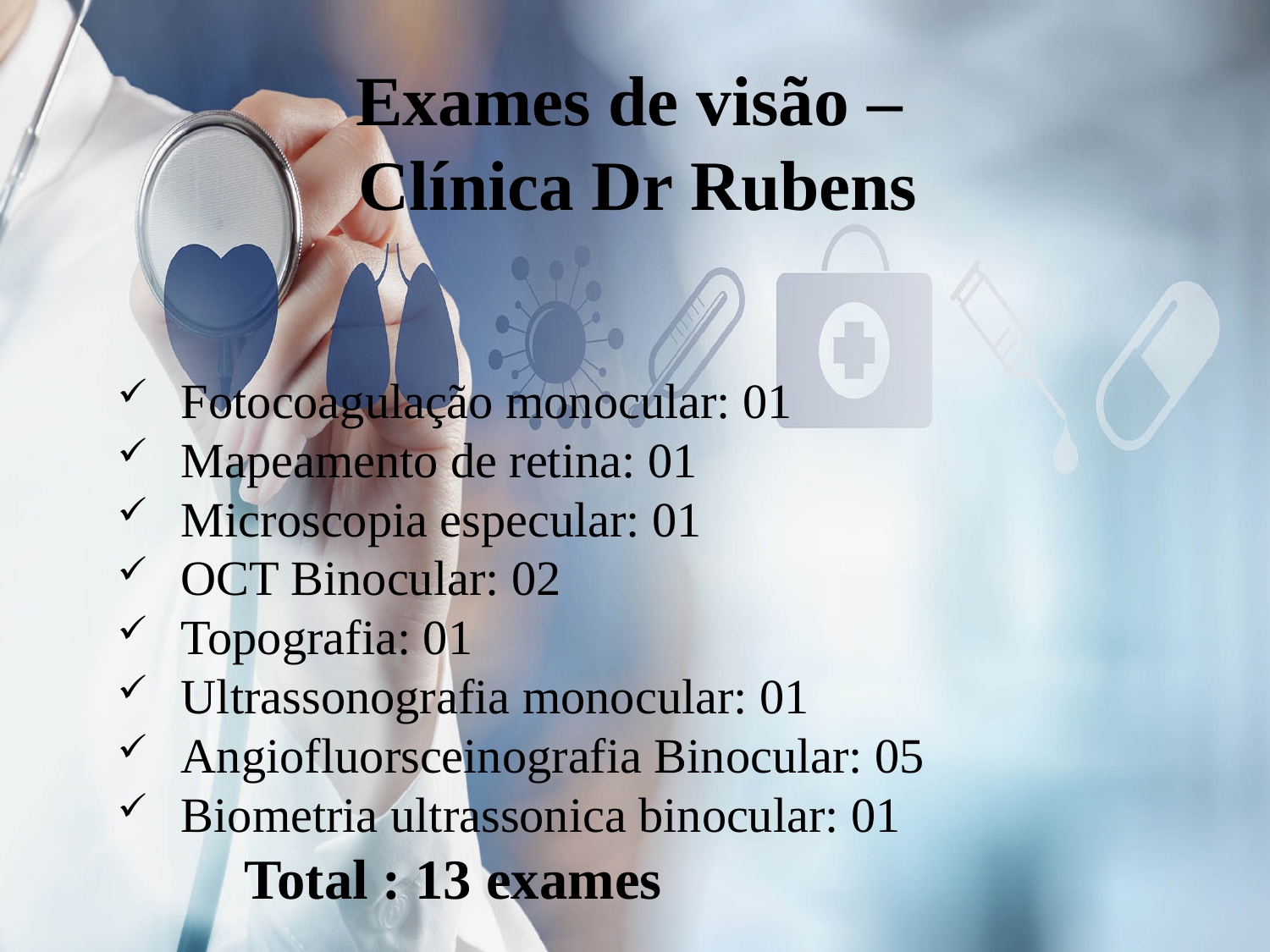

# Exames de visão – Clínica Dr Rubens
Fotocoagulação monocular: 01
Mapeamento de retina: 01
Microscopia especular: 01
OCT Binocular: 02
Topografia: 01
Ultrassonografia monocular: 01
Angiofluorsceinografia Binocular: 05
Biometria ultrassonica binocular: 01
	Total : 13 exames